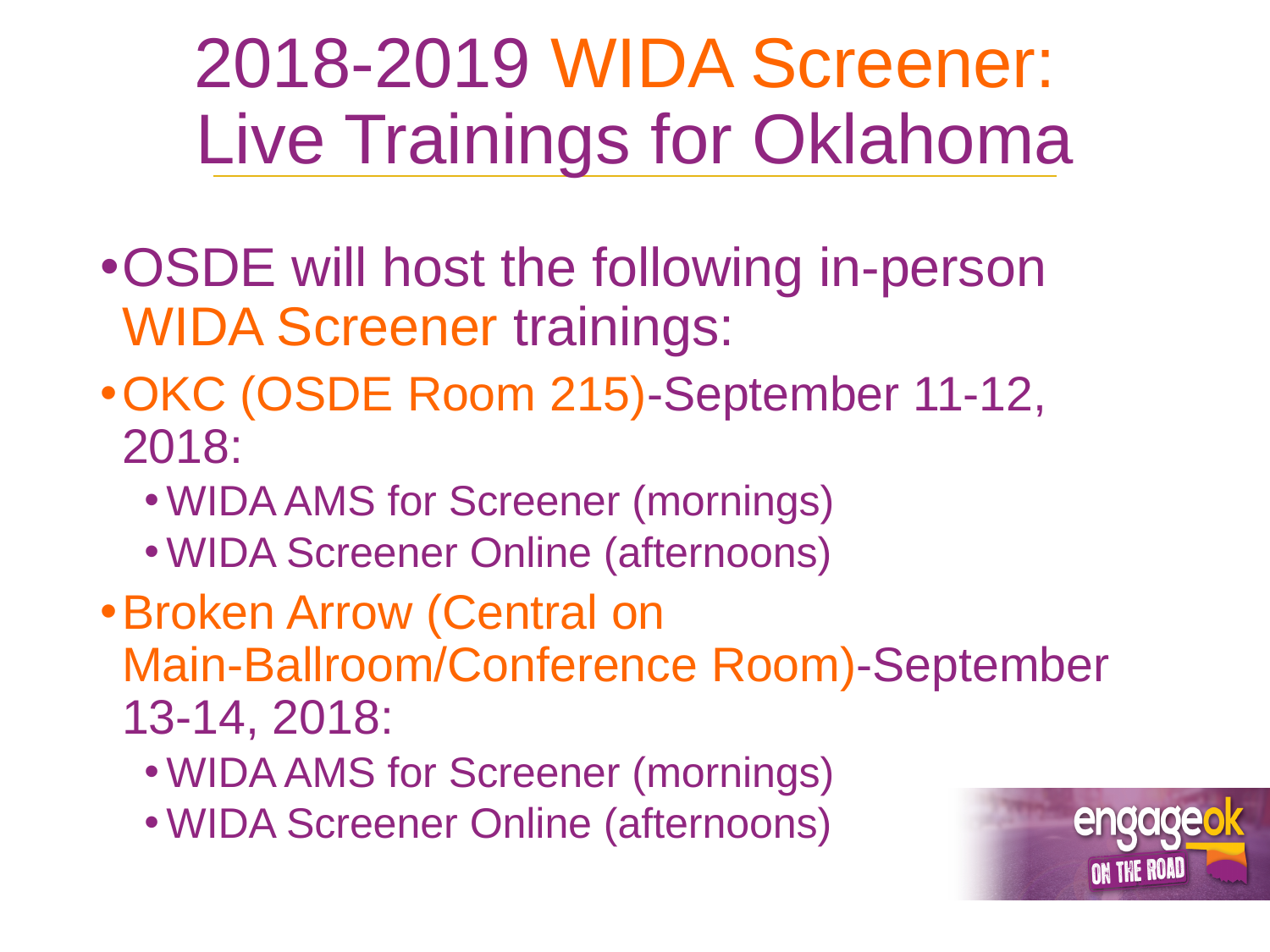

# 2018-2019 WIDA Screener: Live Trainings for Oklahoma
OSDE will host the following in-person WIDA Screener trainings:
OKC (OSDE Room 215)-September 11-12, 2018:
WIDA AMS for Screener (mornings)
WIDA Screener Online (afternoons)
Broken Arrow (Central on Main-Ballroom/Conference Room)-September 13-14, 2018:
WIDA AMS for Screener (mornings)
WIDA Screener Online (afternoons)